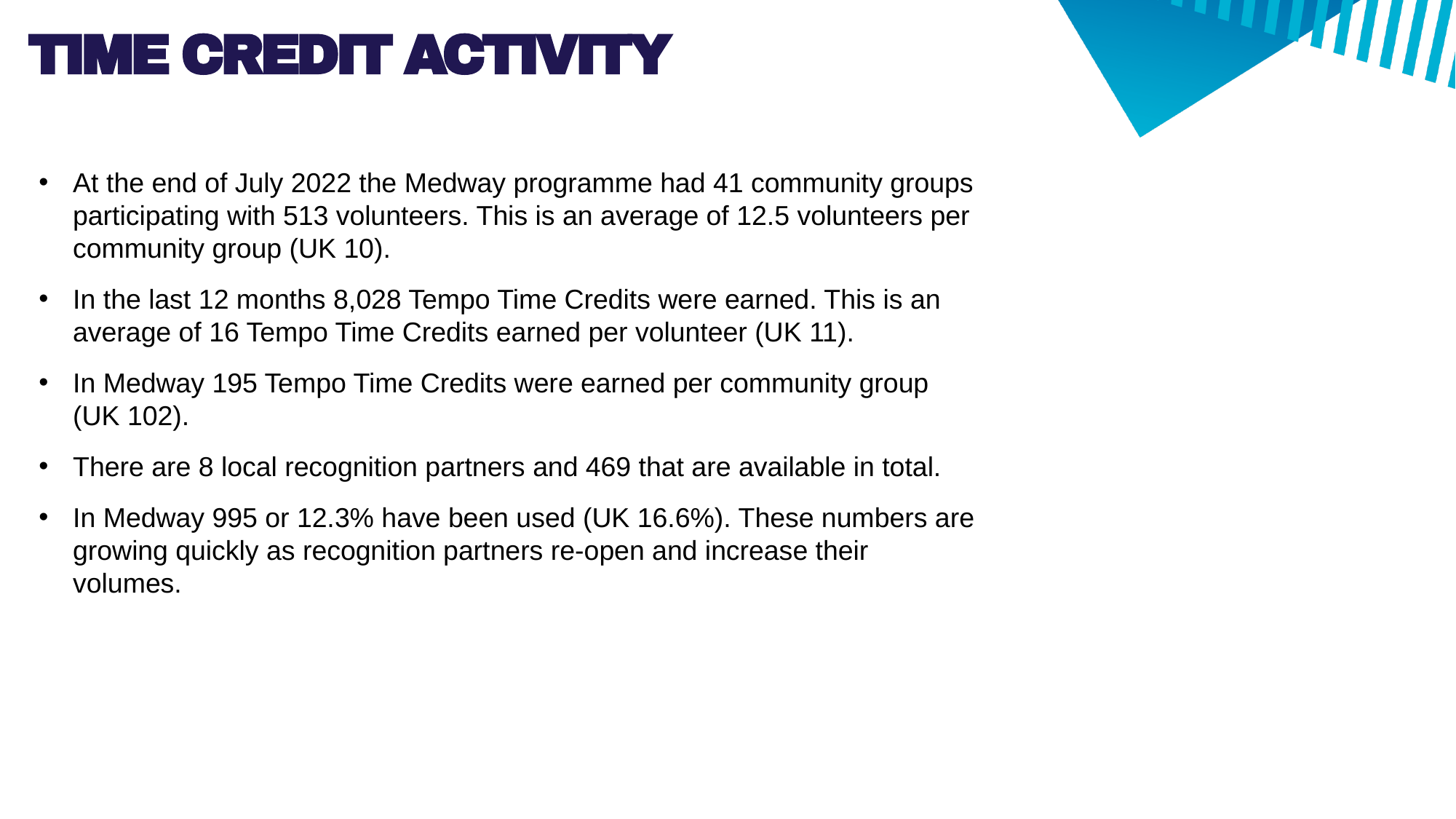

# TIME CREDIT ACTIVITY
At the end of July 2022 the Medway programme had 41 community groups participating with 513 volunteers. This is an average of 12.5 volunteers per community group (UK 10).
In the last 12 months 8,028 Tempo Time Credits were earned. This is an average of 16 Tempo Time Credits earned per volunteer (UK 11).
In Medway 195 Tempo Time Credits were earned per community group (UK 102).
There are 8 local recognition partners and 469 that are available in total.
In Medway 995 or 12.3% have been used (UK 16.6%). These numbers are growing quickly as recognition partners re-open and increase their volumes.